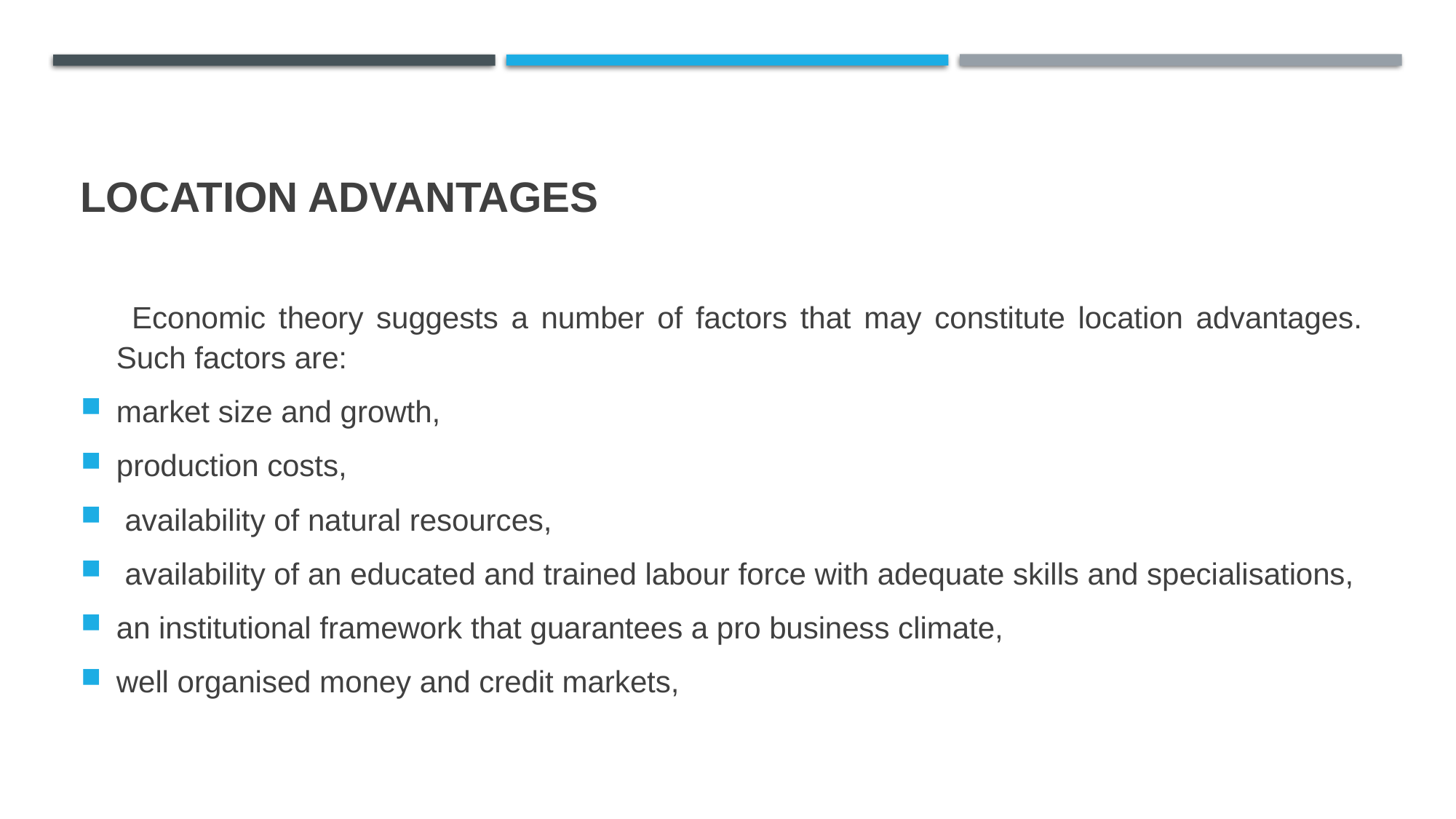

# Location Advantages
    Economic theory suggests a number of factors that may constitute location advantages.  Such factors are:
market size and growth,
production costs,
 availability of natural resources,
 availability of an educated and trained labour force with adequate skills and specialisations,
an institutional framework that guarantees a pro business climate,
well organised money and credit markets,